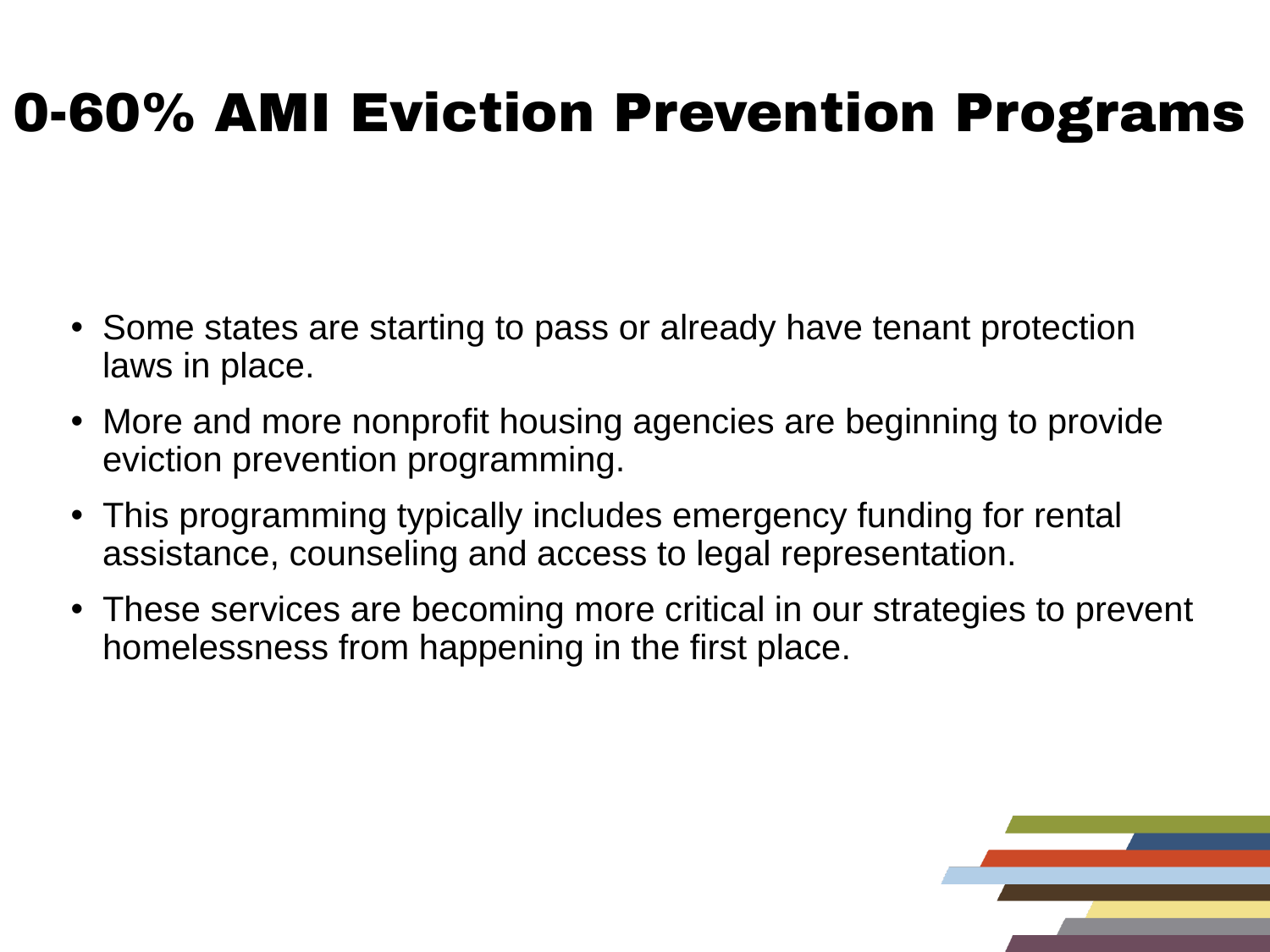

# 0-60% AMI Eviction Prevention Programs
Some states are starting to pass or already have tenant protection laws in place.
More and more nonprofit housing agencies are beginning to provide eviction prevention programming.
This programming typically includes emergency funding for rental assistance, counseling and access to legal representation.
These services are becoming more critical in our strategies to prevent homelessness from happening in the first place.